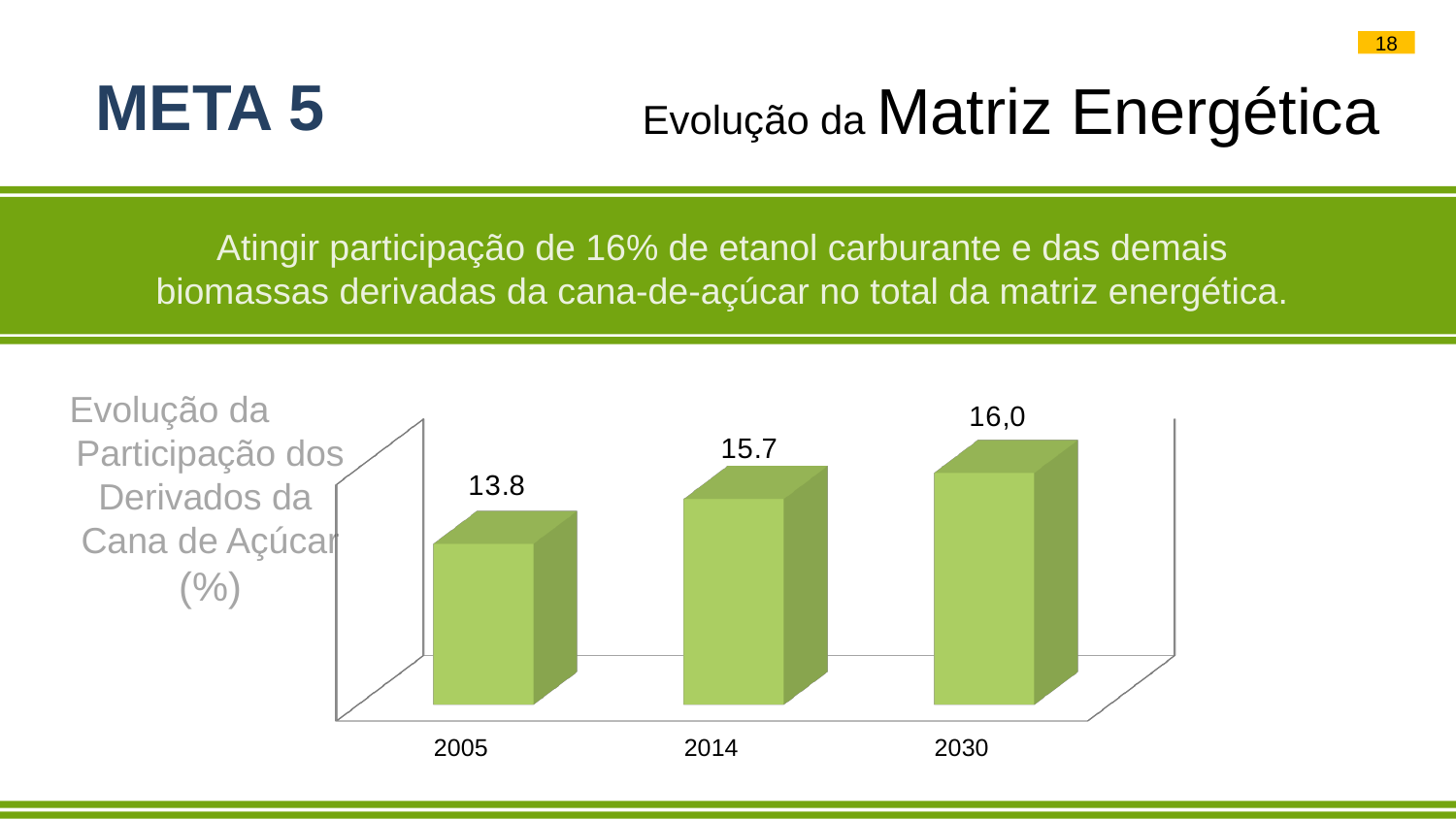

18
META 5
Evolução da Matriz Energética

Atingir participação de 16% de etanol carburante e das demais biomassas derivadas da cana-de-açúcar no total da matriz energética.

Evolução da         Participação dos
Derivados da
Cana de Açúcar
(%)

[unsupported chart]